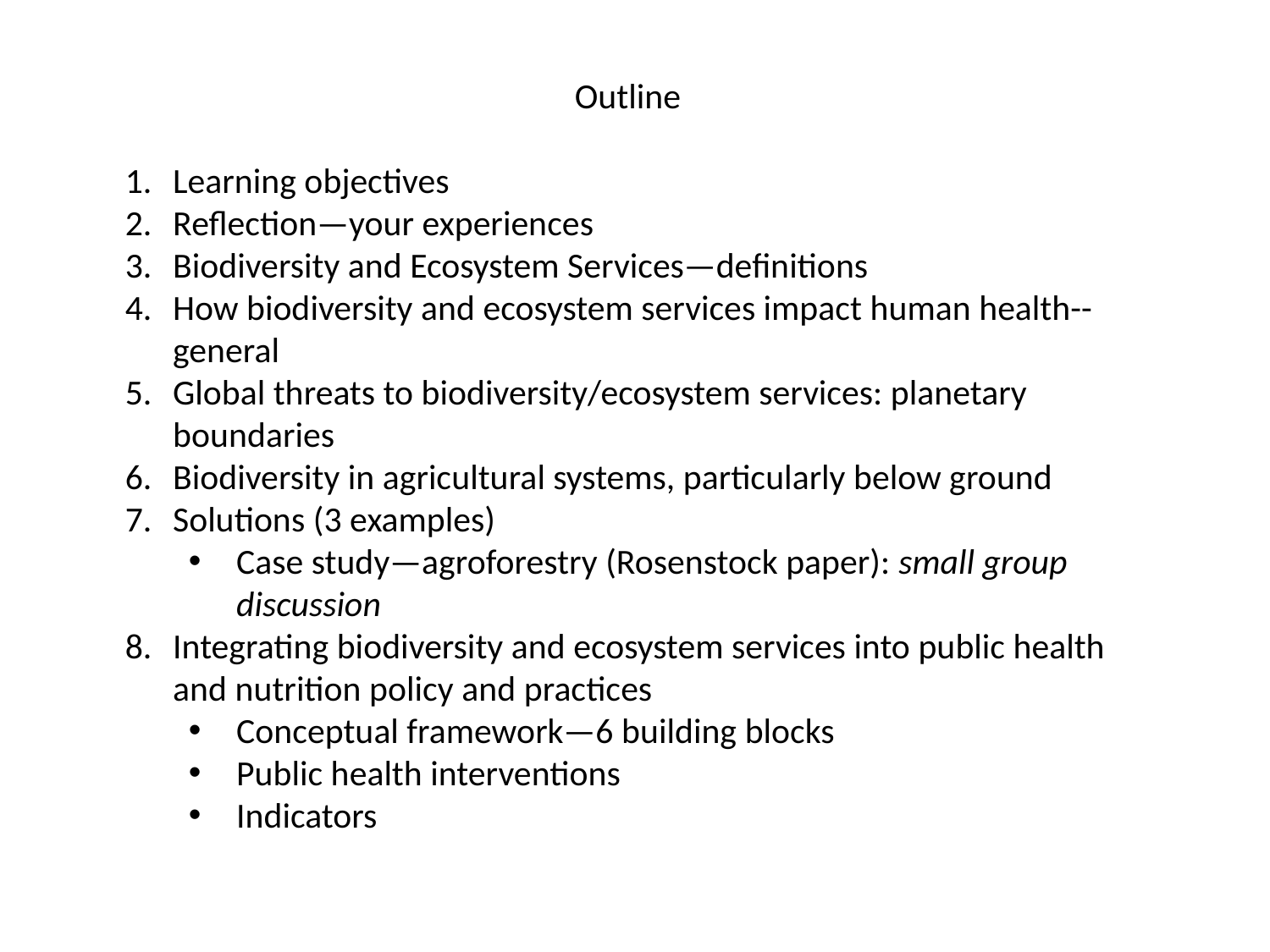

Outline

Learning objectives
Reflection—your experiences
Biodiversity and Ecosystem Services—definitions
How biodiversity and ecosystem services impact human health--general
Global threats to biodiversity/ecosystem services: planetary boundaries
Biodiversity in agricultural systems, particularly below ground
Solutions (3 examples)
Case study—agroforestry (Rosenstock paper): small group discussion
Integrating biodiversity and ecosystem services into public health and nutrition policy and practices
Conceptual framework—6 building blocks
Public health interventions
Indicators